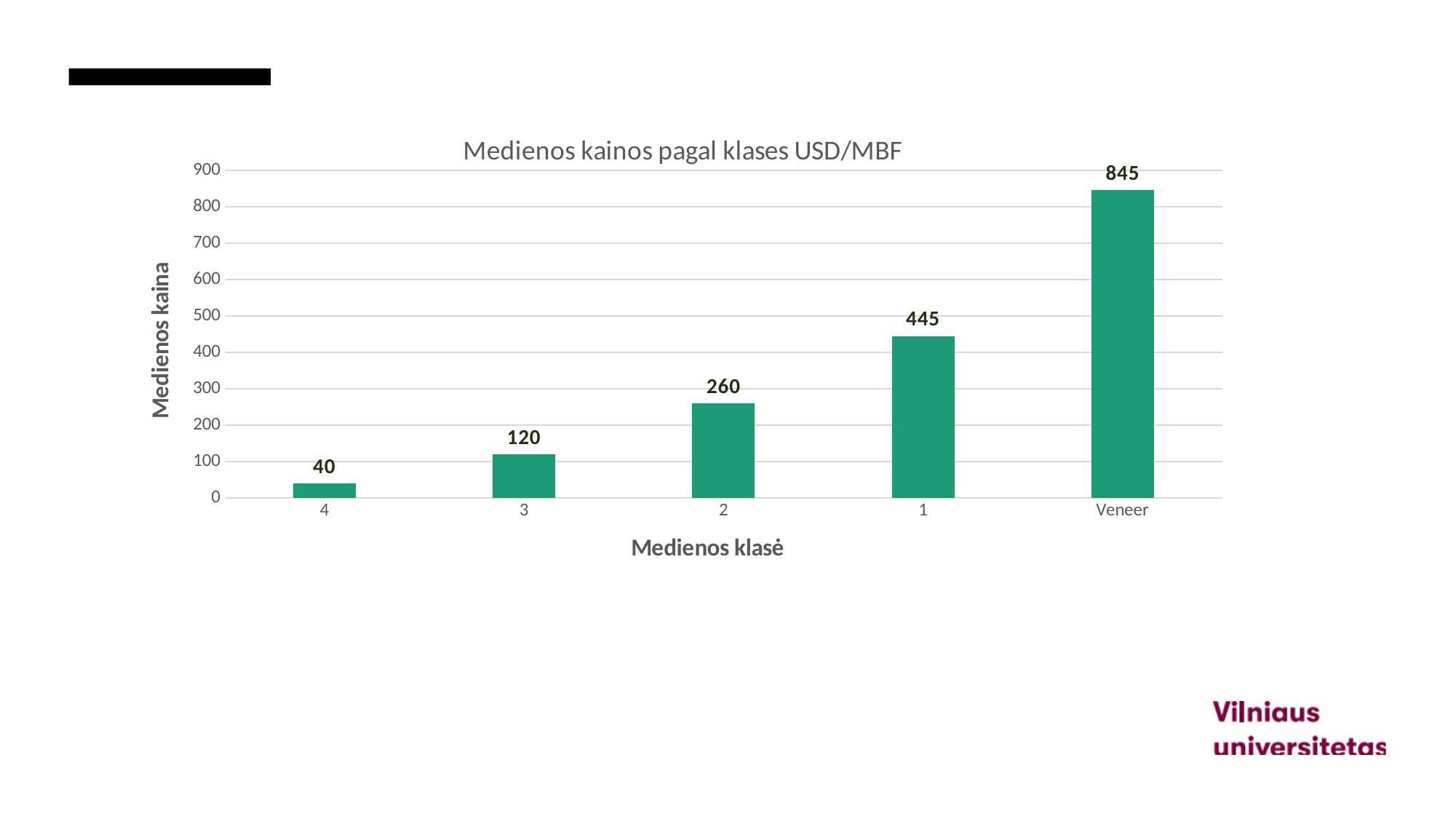

### Chart: Medienos kainos pagal klases USD/MBF

| Category | Dollars/MBF |
|---|---|
| 4 | 40.0 |
| 3 | 120.0 |
| 2 | 260.0 |
| 1 | 445.0 |
| Veneer | 845.0 |